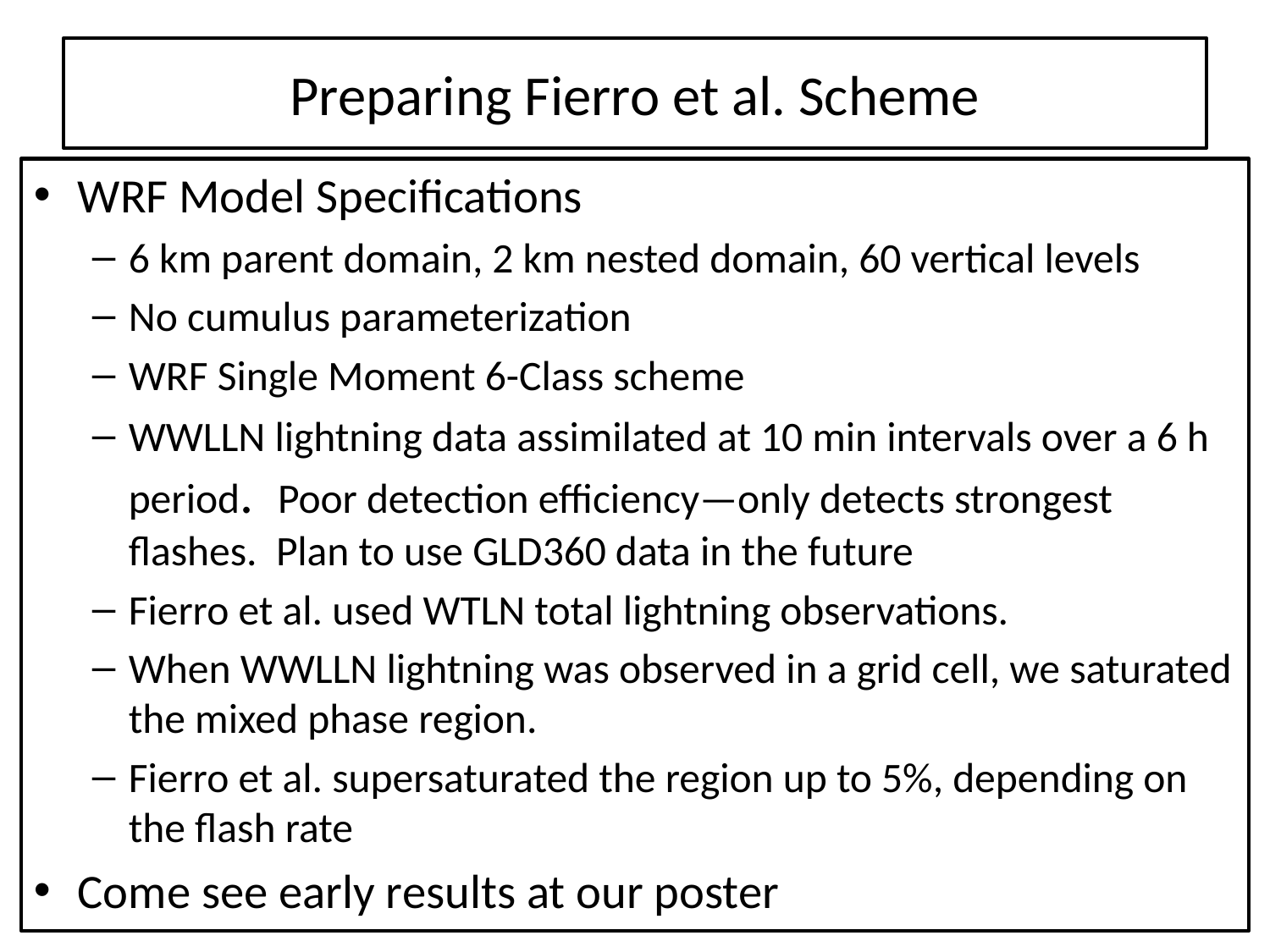

# Preparing Fierro et al. Scheme
WRF Model Specifications
6 km parent domain, 2 km nested domain, 60 vertical levels
No cumulus parameterization
WRF Single Moment 6-Class scheme
WWLLN lightning data assimilated at 10 min intervals over a 6 h period.  Poor detection efficiency—only detects strongest flashes.  Plan to use GLD360 data in the future
Fierro et al. used WTLN total lightning observations.
When WWLLN lightning was observed in a grid cell, we saturated the mixed phase region.
Fierro et al. supersaturated the region up to 5%, depending on the flash rate
Come see early results at our poster